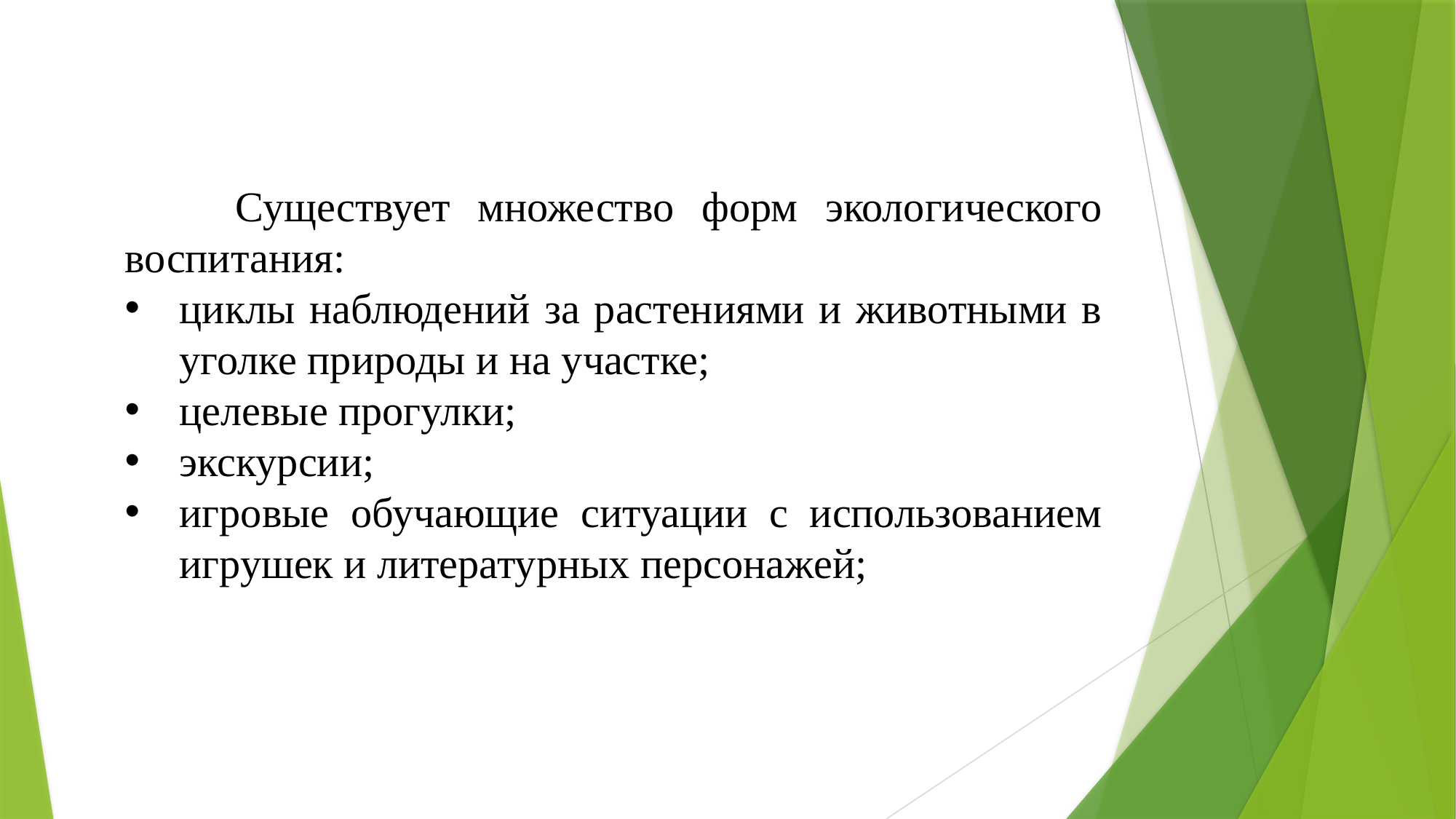

Существует множество форм экологического воспитания:
циклы наблюдений за растениями и животными в уголке природы и на участке;
целевые прогулки;
экскурсии;
игровые обучающие ситуации с использованием игрушек и литературных персонажей;